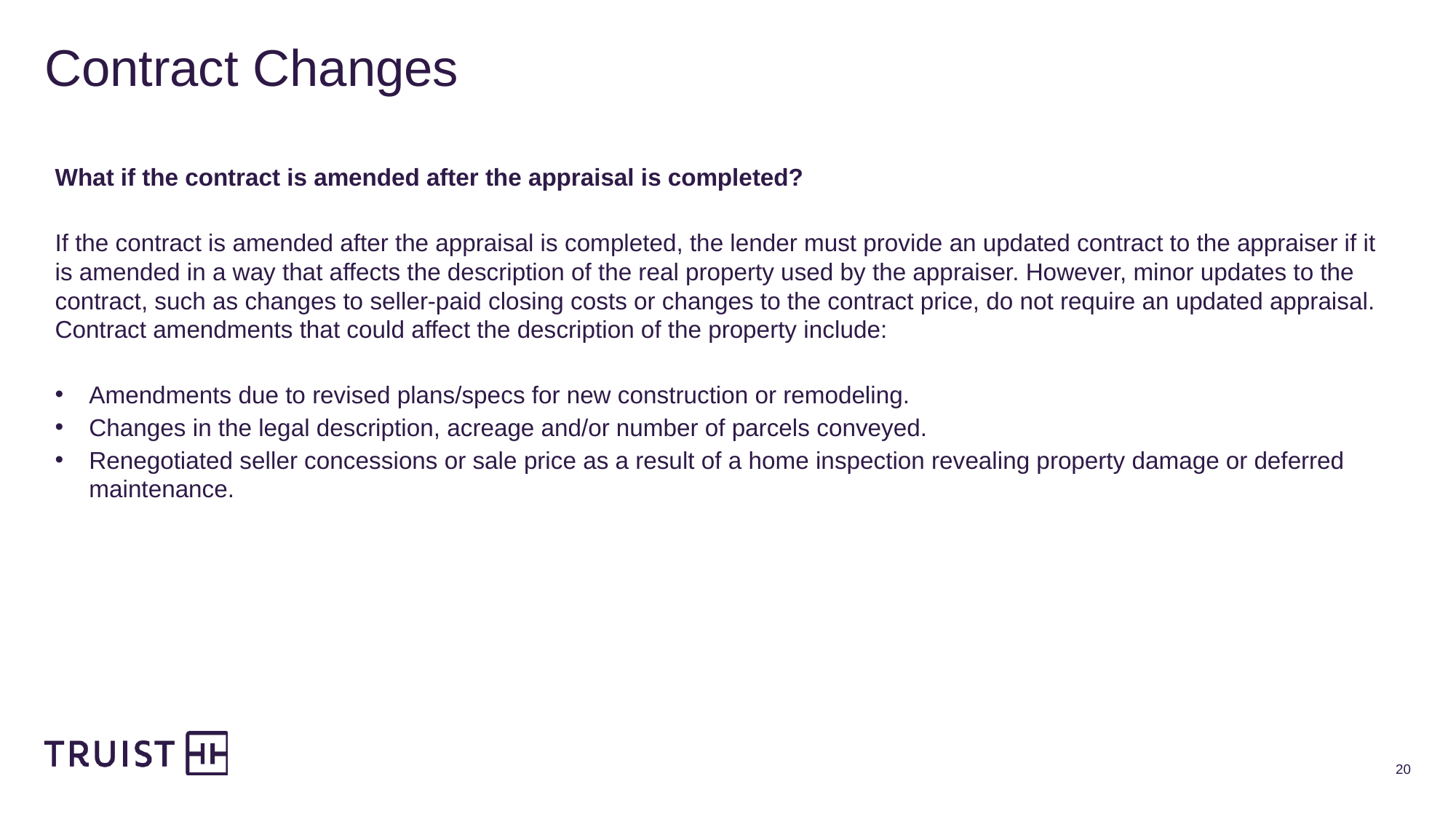

# Contract Changes
What if the contract is amended after the appraisal is completed?

If the contract is amended after the appraisal is completed, the lender must provide an updated contract to the appraiser if it is amended in a way that affects the description of the real property used by the appraiser. However, minor updates to the contract, such as changes to seller-paid closing costs or changes to the contract price, do not require an updated appraisal. Contract amendments that could affect the description of the property include:

Amendments due to revised plans/specs for new construction or remodeling.
Changes in the legal description, acreage and/or number of parcels conveyed.
Renegotiated seller concessions or sale price as a result of a home inspection revealing property damage or deferred maintenance.
20